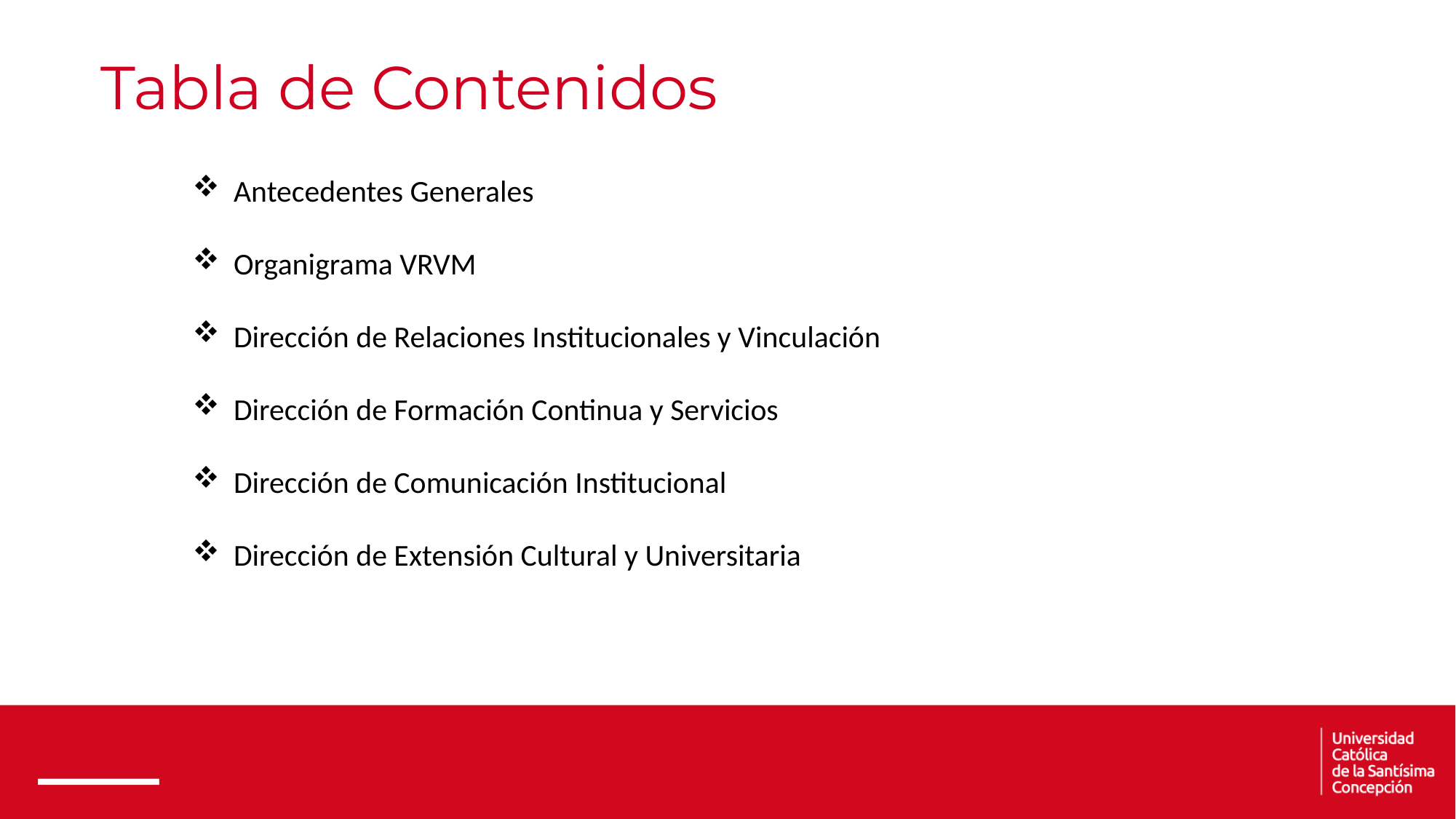

Tabla de Contenidos
Antecedentes Generales

Organigrama VRVM

Dirección de Relaciones Institucionales y Vinculación

Dirección de Formación Continua y Servicios

Dirección de Comunicación Institucional

Dirección de Extensión Cultural y Universitaria